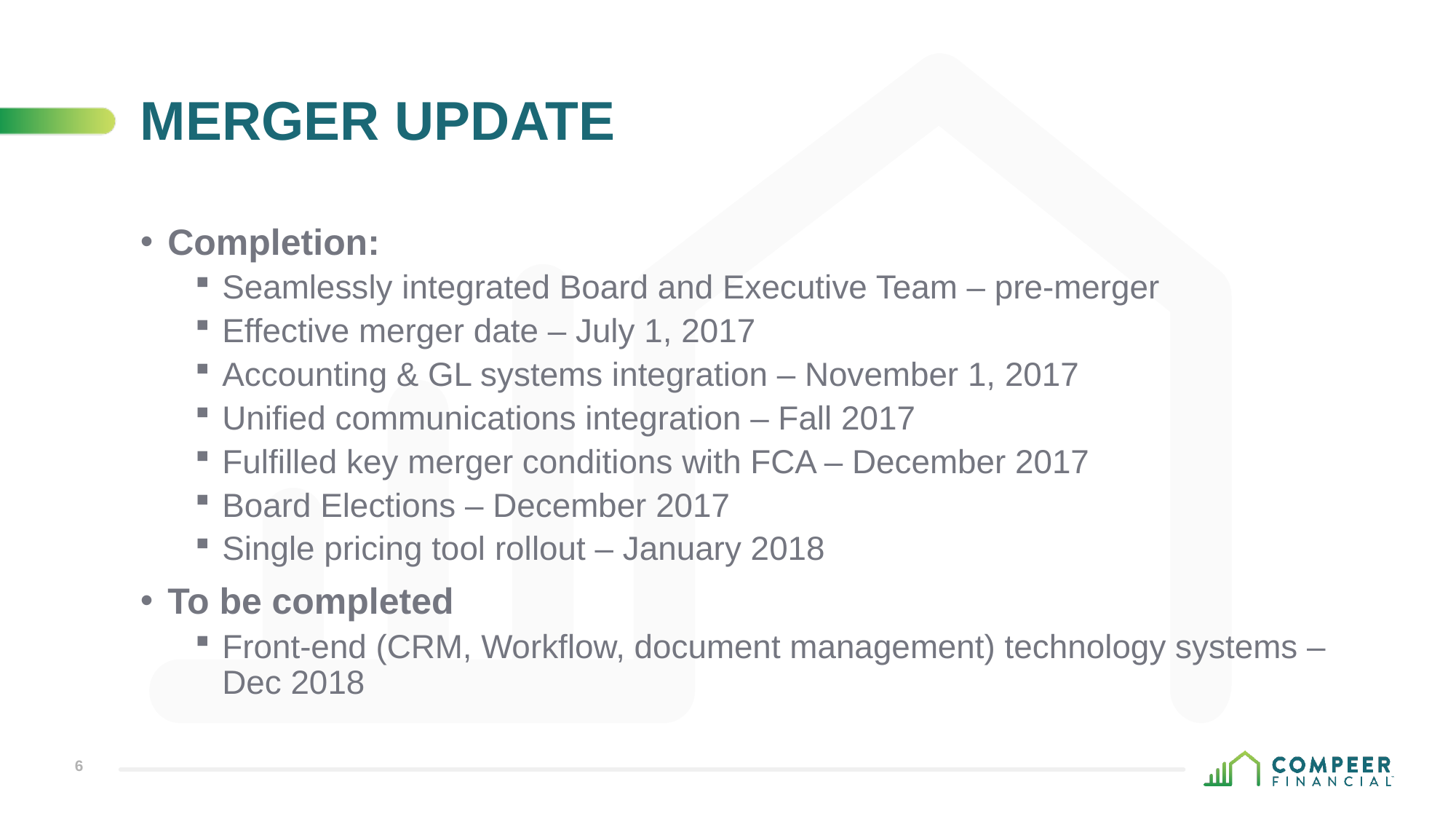

# Merger update
Completion:
Seamlessly integrated Board and Executive Team – pre-merger
Effective merger date – July 1, 2017
Accounting & GL systems integration – November 1, 2017
Unified communications integration – Fall 2017
Fulfilled key merger conditions with FCA – December 2017
Board Elections – December 2017
Single pricing tool rollout – January 2018
To be completed
Front-end (CRM, Workflow, document management) technology systems – Dec 2018